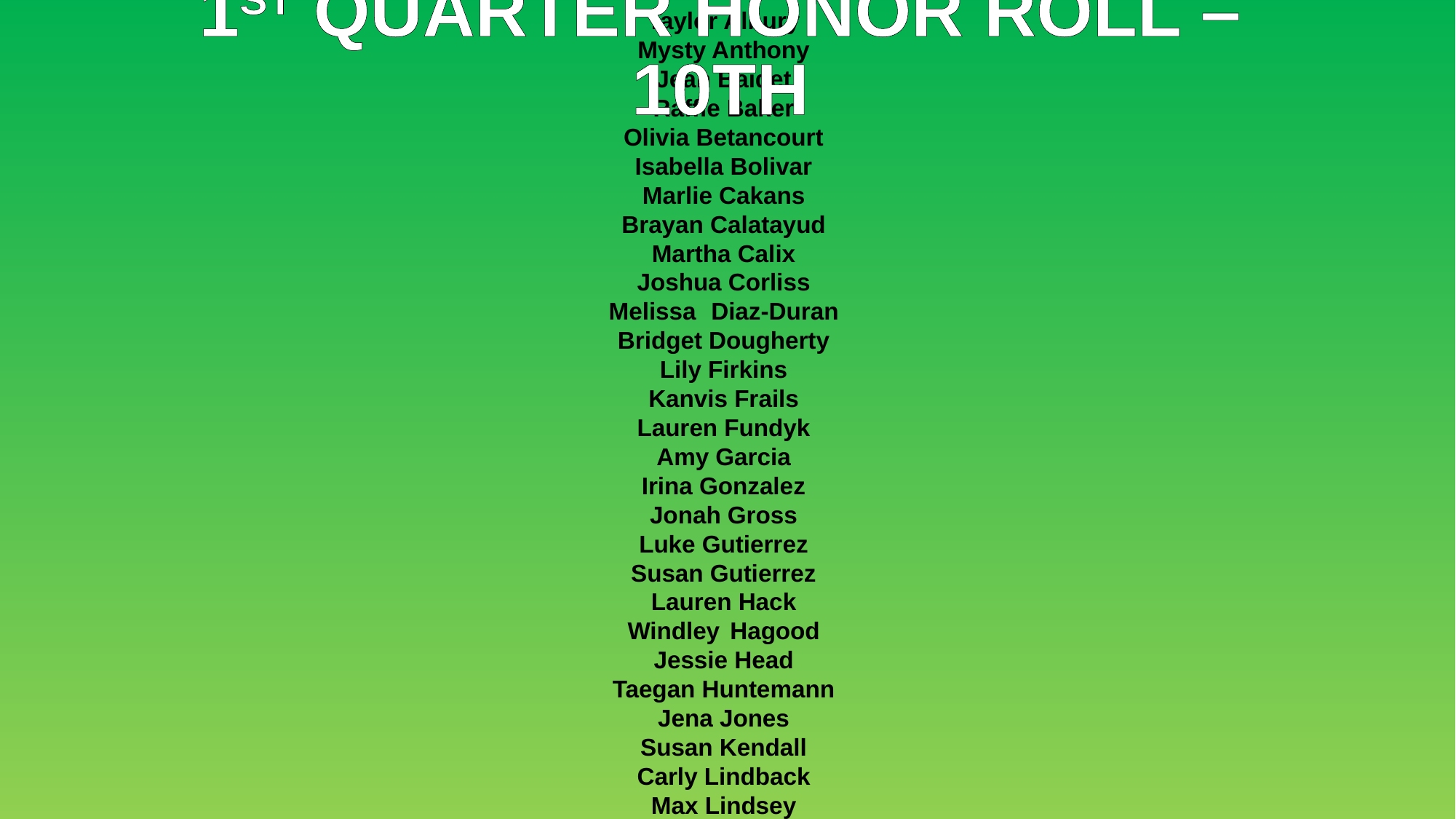

# 1st Quarter Honor roll – 10th
 Taylor Albury
 Mysty Anthony
 Jean Baidet
 Raffie Baker
 Olivia Betancourt
 Isabella Bolivar
 Marlie Cakans
 Brayan Calatayud
 Martha Calix
 Joshua Corliss
 Melissa 	Diaz-Duran
 Bridget Dougherty
 Lily Firkins
 Kanvis Frails
 Lauren Fundyk
 Amy Garcia
 Irina Gonzalez
 Jonah Gross
 Luke Gutierrez
 Susan Gutierrez
 Lauren Hack
 Windley	Hagood
 Jessie Head
 Taegan Huntemann
 Jena Jones
 Susan Kendall
 Carly Lindback
 Max Lindsey
 Ella Marsden
 Brian Miller
 Brittney Monteagudo
 Caleb Montgomery
 Imani Murphy
 Steelman Nicoletti
 Daniel Ornelas
 Richard Owens
 Joshua Prince
 Bridget Rader
 Jeronimo Reynoso-Heaton
 Kevin Robles
 Erin Rodberg
 Mia Ruiz
 Jennifer Setchell
 Colton Snodgrass
 Hannah Thomas
 Zane Turbessi
 Jade Tyler
 Krystopher Velunza
 Zachary Webb
 Jonathan Williams
 Chris Wong